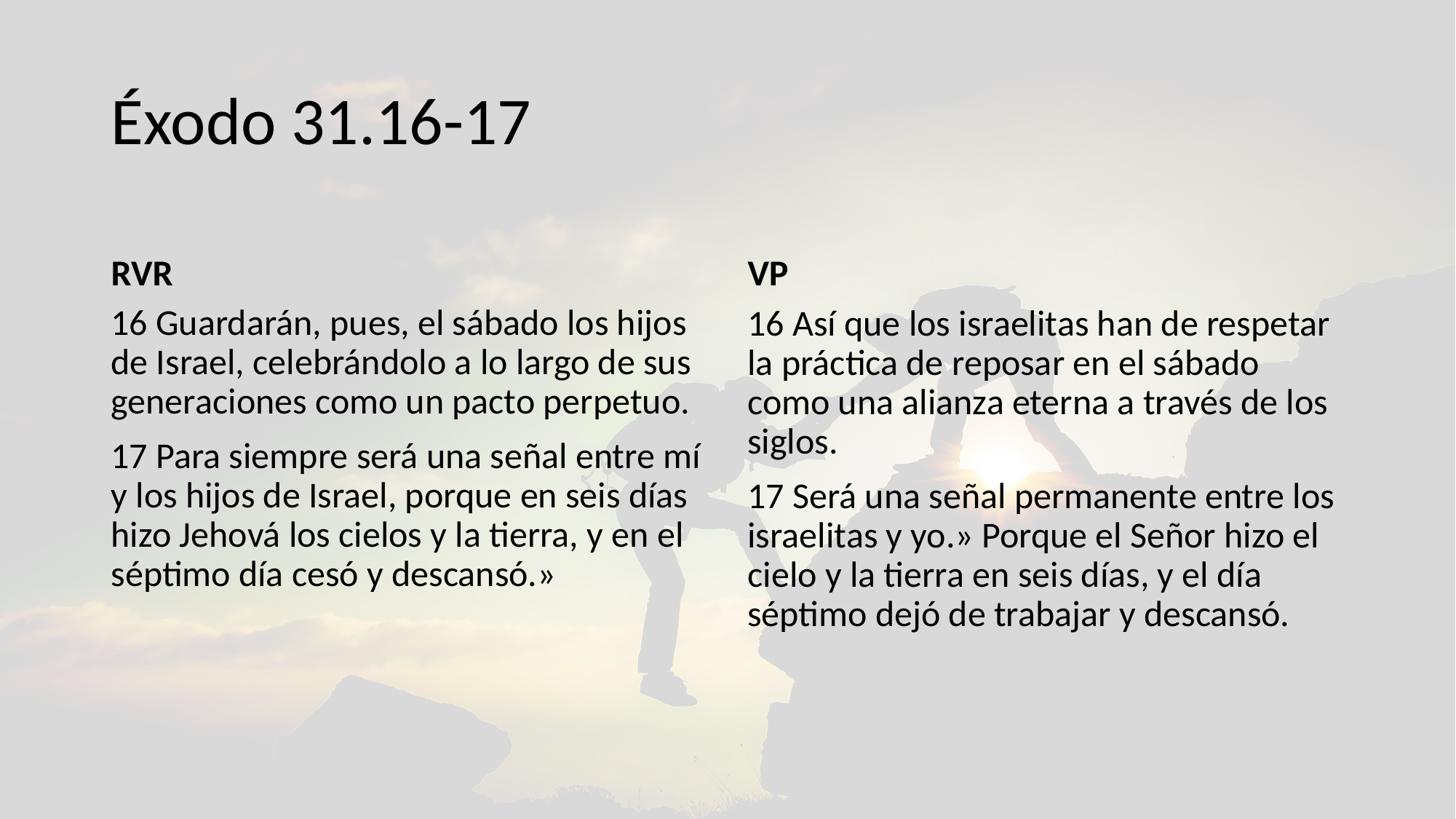

# Éxodo 31.16-17
RVR
VP
16 Guardarán, pues, el sábado los hijos de Israel, celebrándolo a lo largo de sus generaciones como un pacto perpetuo.
17 Para siempre será una señal entre mí y los hijos de Israel, porque en seis días hizo Jehová los cielos y la tierra, y en el séptimo día cesó y descansó.»
16 Así que los israelitas han de respetar la práctica de reposar en el sábado como una alianza eterna a través de los siglos.
17 Será una señal permanente entre los israelitas y yo.» Porque el Señor hizo el cielo y la tierra en seis días, y el día séptimo dejó de trabajar y descansó.